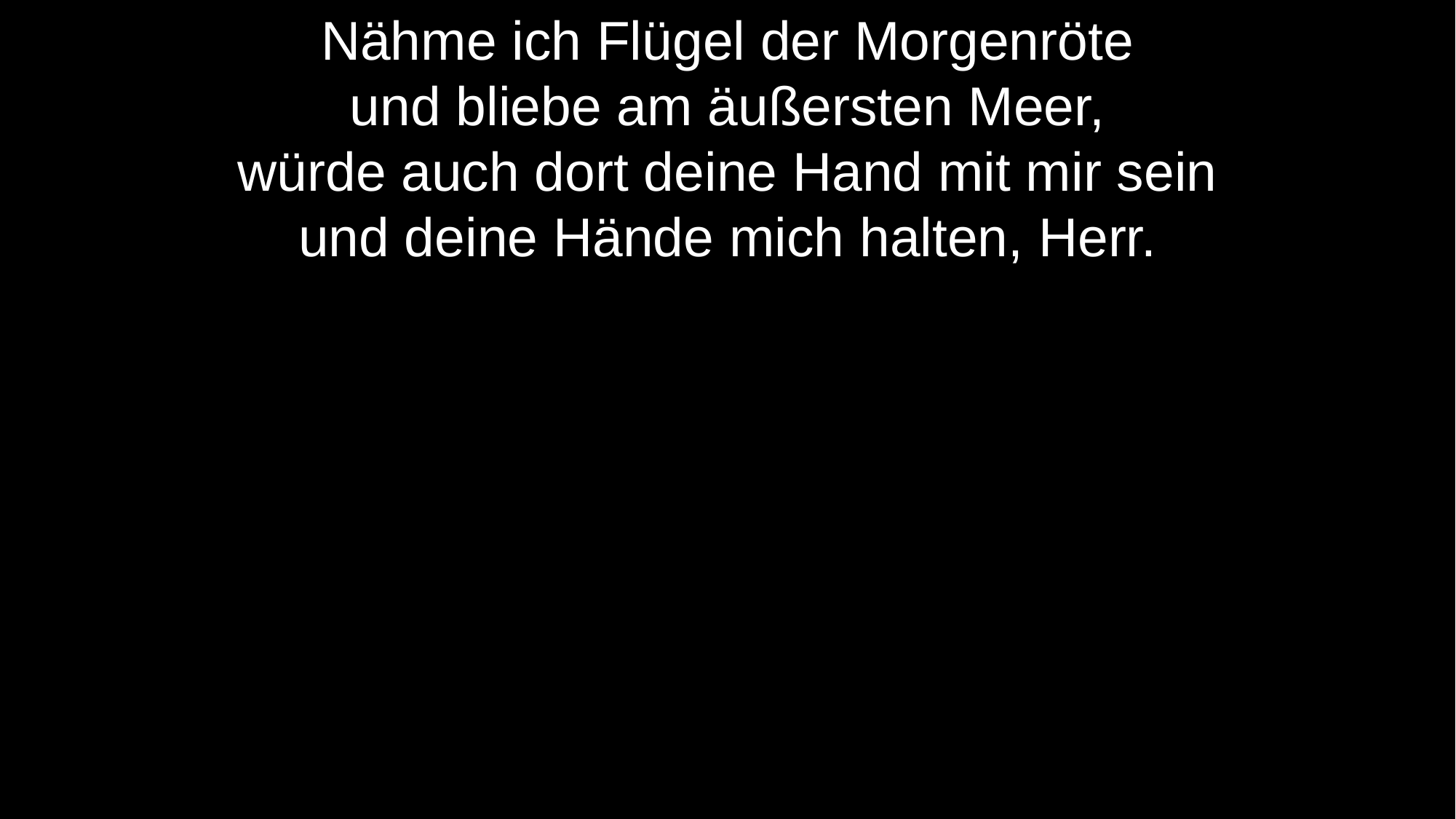

Nähme ich Flügel der Morgenröte
und bliebe am äußersten Meer,
würde auch dort deine Hand mit mir sein
und deine Hände mich halten, Herr.